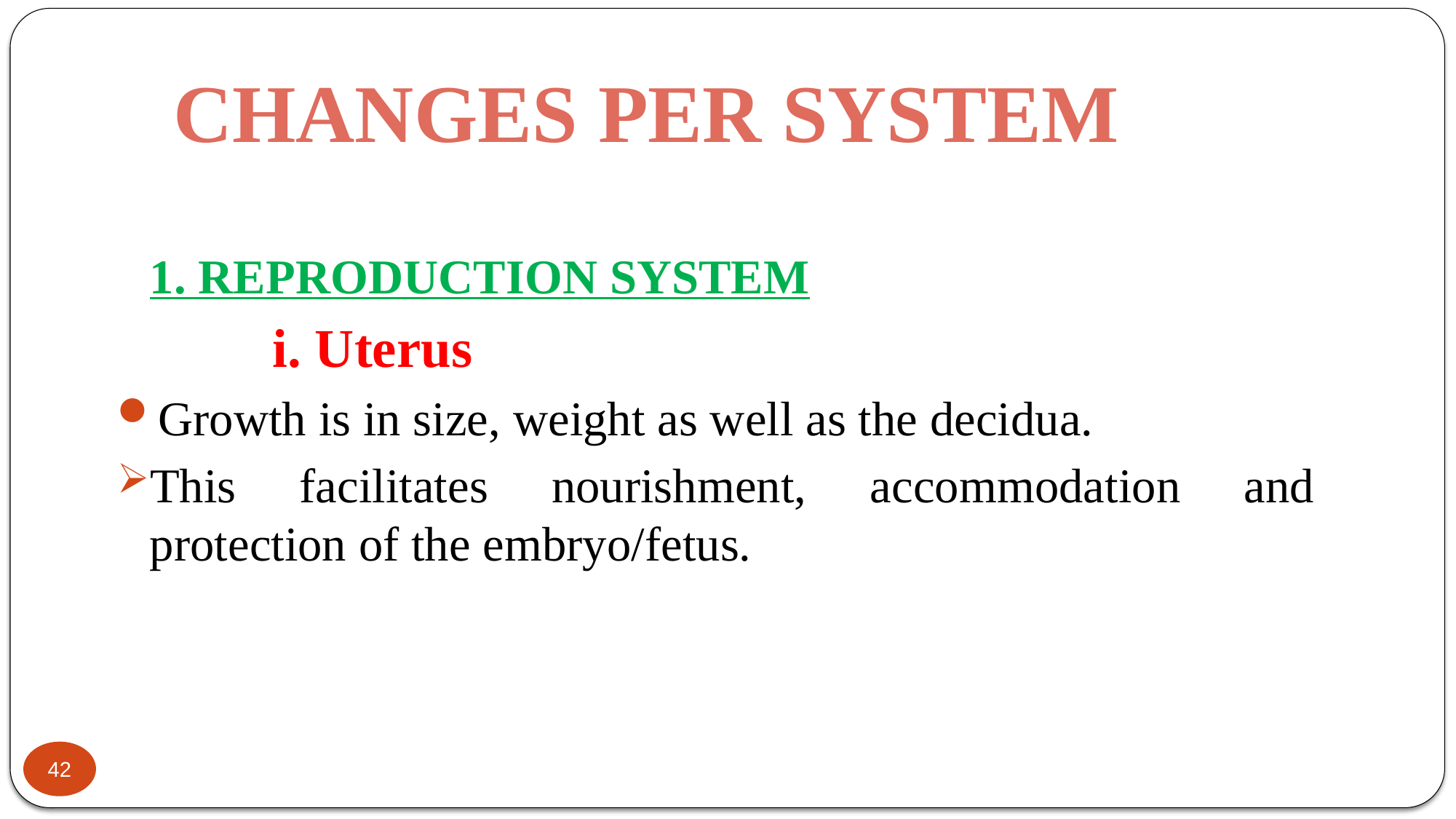

# CHANGES PER SYSTEM

	1. REPRODUCTION SYSTEM
		 i. Uterus
Growth is in size, weight as well as the decidua.
This facilitates nourishment, accommodation and protection of the embryo/fetus.

42